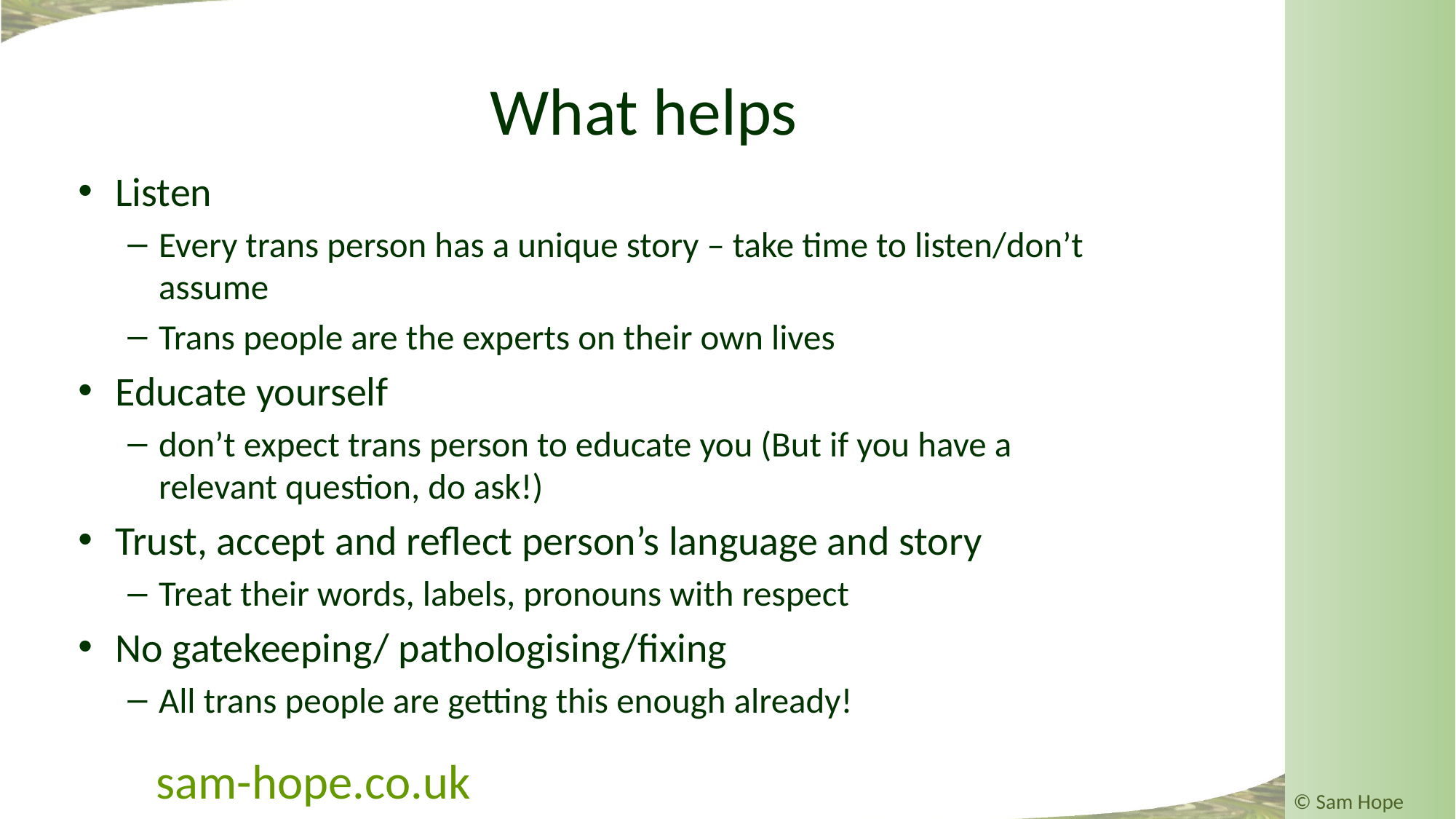

# What helps
Listen
Every trans person has a unique story – take time to listen/don’t assume
Trans people are the experts on their own lives
Educate yourself
don’t expect trans person to educate you (But if you have a relevant question, do ask!)
Trust, accept and reflect person’s language and story
Treat their words, labels, pronouns with respect
No gatekeeping/ pathologising/fixing
All trans people are getting this enough already!